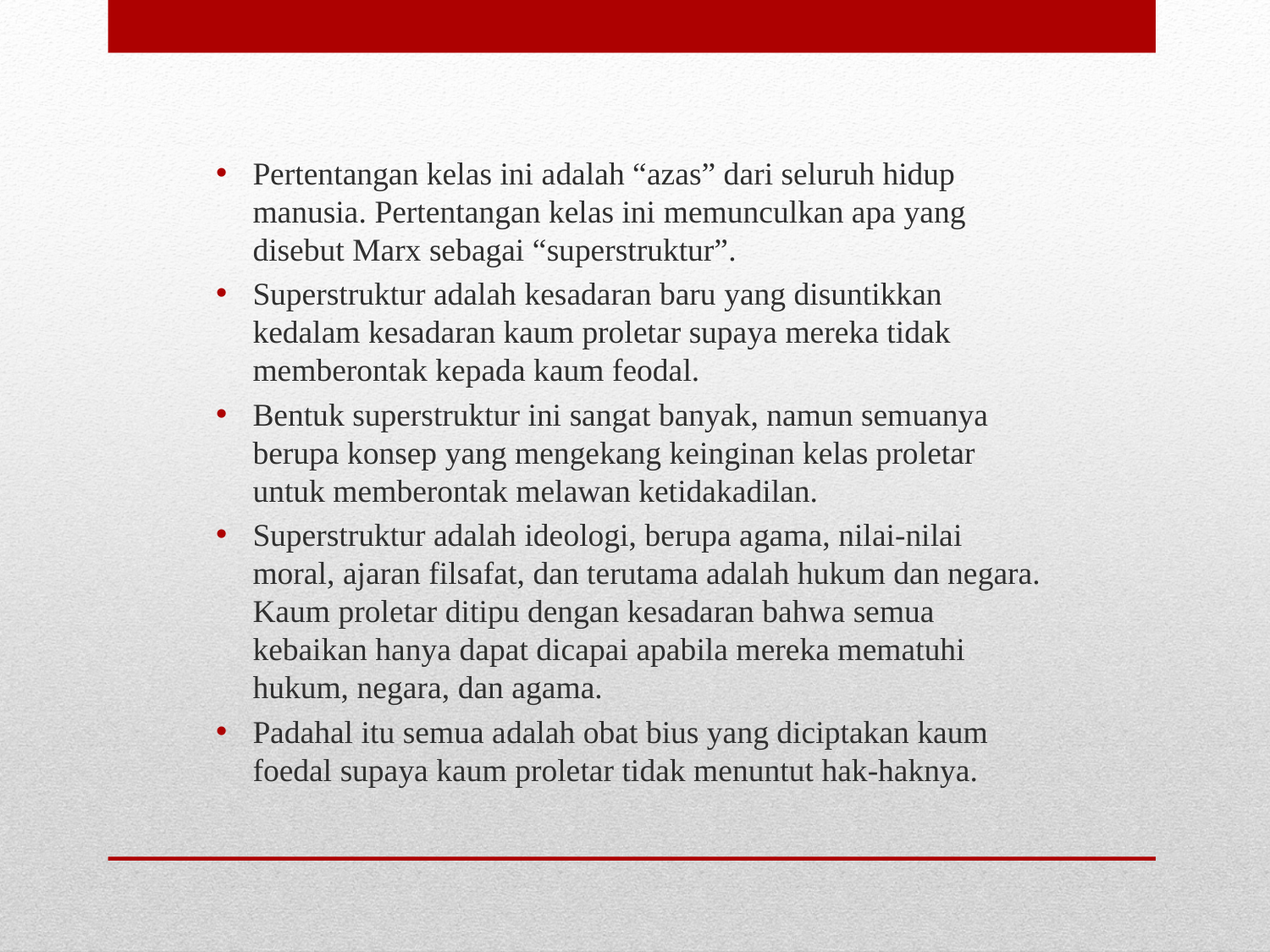

Pertentangan kelas ini adalah “azas” dari seluruh hidup manusia. Pertentangan kelas ini memunculkan apa yang disebut Marx sebagai “superstruktur”.
Superstruktur adalah kesadaran baru yang disuntikkan kedalam kesadaran kaum proletar supaya mereka tidak memberontak kepada kaum feodal.
Bentuk superstruktur ini sangat banyak, namun semuanya berupa konsep yang mengekang keinginan kelas proletar untuk memberontak melawan ketidakadilan.
Superstruktur adalah ideologi, berupa agama, nilai-nilai moral, ajaran filsafat, dan terutama adalah hukum dan negara. Kaum proletar ditipu dengan kesadaran bahwa semua kebaikan hanya dapat dicapai apabila mereka mematuhi hukum, negara, dan agama.
Padahal itu semua adalah obat bius yang diciptakan kaum foedal supaya kaum proletar tidak menuntut hak-haknya.